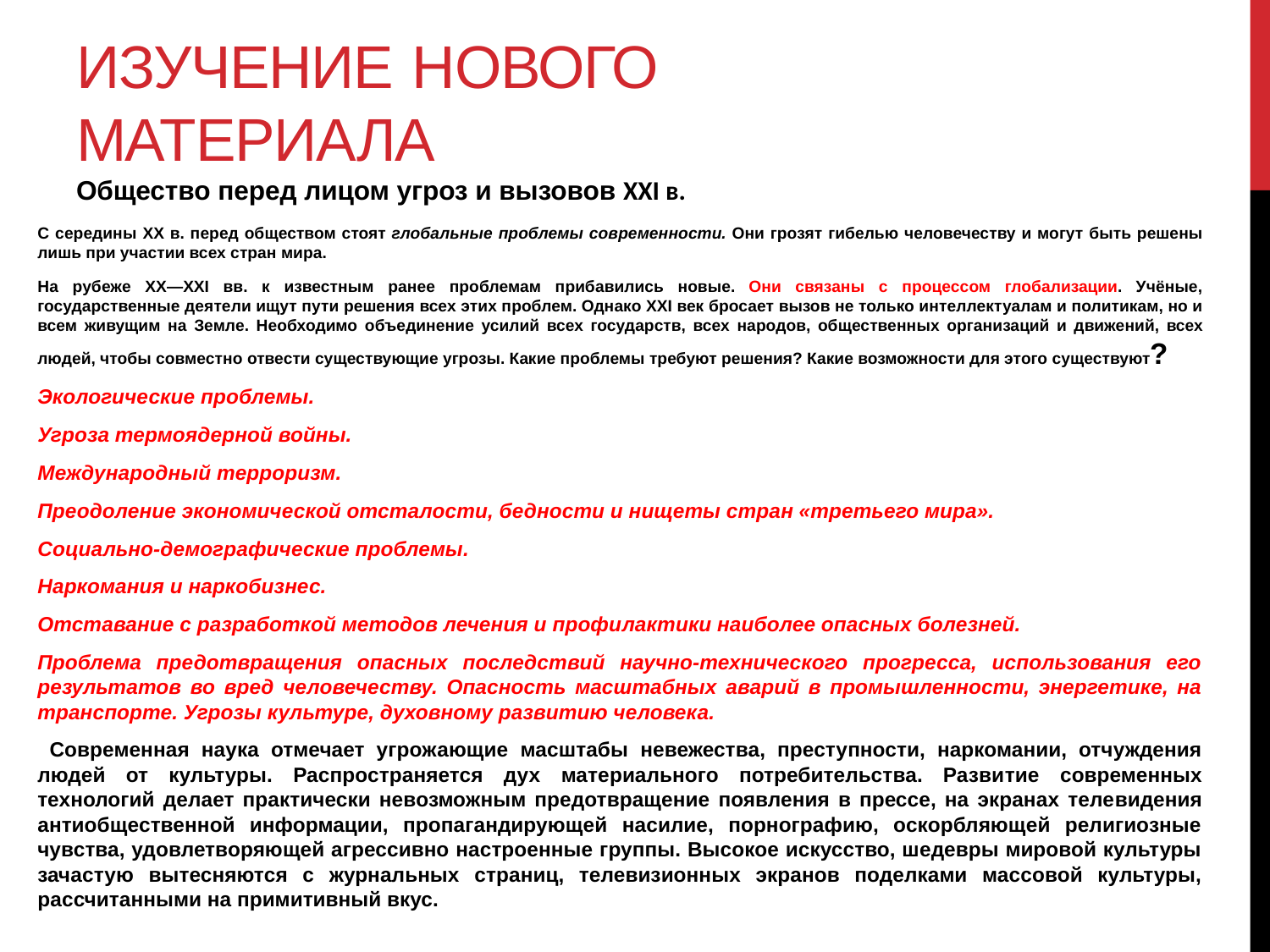

# Изучение нового материала Общество перед лицом угроз и вызовов XXI в.
С середины XX в. перед обществом стоят глобальные про­блемы современности. Они грозят гибелью человечеству и могут быть решены лишь при участии всех стран мира.
На рубеже XX—XXI вв. к известным ранее проблемам прибавились новые. Они связаны с процессом глобализа­ции. Учёные, государственные деятели ищут пути реше­ния всех этих проблем. Однако XXI век бросает вызов не только интеллектуалам и политикам, но и всем живущим на Земле. Необходимо объединение усилий всех государств, всех народов, общественных организаций и движений, всех людей, чтобы совместно отвести существующие угрозы. Ка­кие проблемы требуют решения? Какие возможности для этого существуют?
Экологические проблемы.
Угроза термоядерной войны.
Международный терроризм.
Преодоление экономической отсталости, бедности и нищеты стран «третьего мира».
Социально-демографические проблемы.
Наркомания и наркобизнес.
Отставание с разработкой методов лечения и профи­лактики наиболее опасных болезней.
Проблема предотвращения опасных последствий научно-технического прогресса, использования его результатов во вред человечеству. Опасность масштабных аварий в промышленности, энергетике, на транспорте. Угрозы культуре, духовному развитию человека.
 Совре­менная наука отмечает угрожающие масштабы невежества, преступности, наркомании, отчуждения людей от культуры. Распространяется дух материального потребительства. Разви­тие современных технологий делает практически невозмож­ным предотвращение появления в прессе, на экранах теле­видения антиобщественной информации, пропагандирующей насилие, порнографию, оскорбляющей религиозные чувства, удовлетворяющей агрессивно настроенные группы. Высокое искусство, шедевры мировой культуры зачастую вытесняют­ся с журнальных страниц, телевизионных экранов поделками массовой культуры, рассчитанными на примитивный вкус.